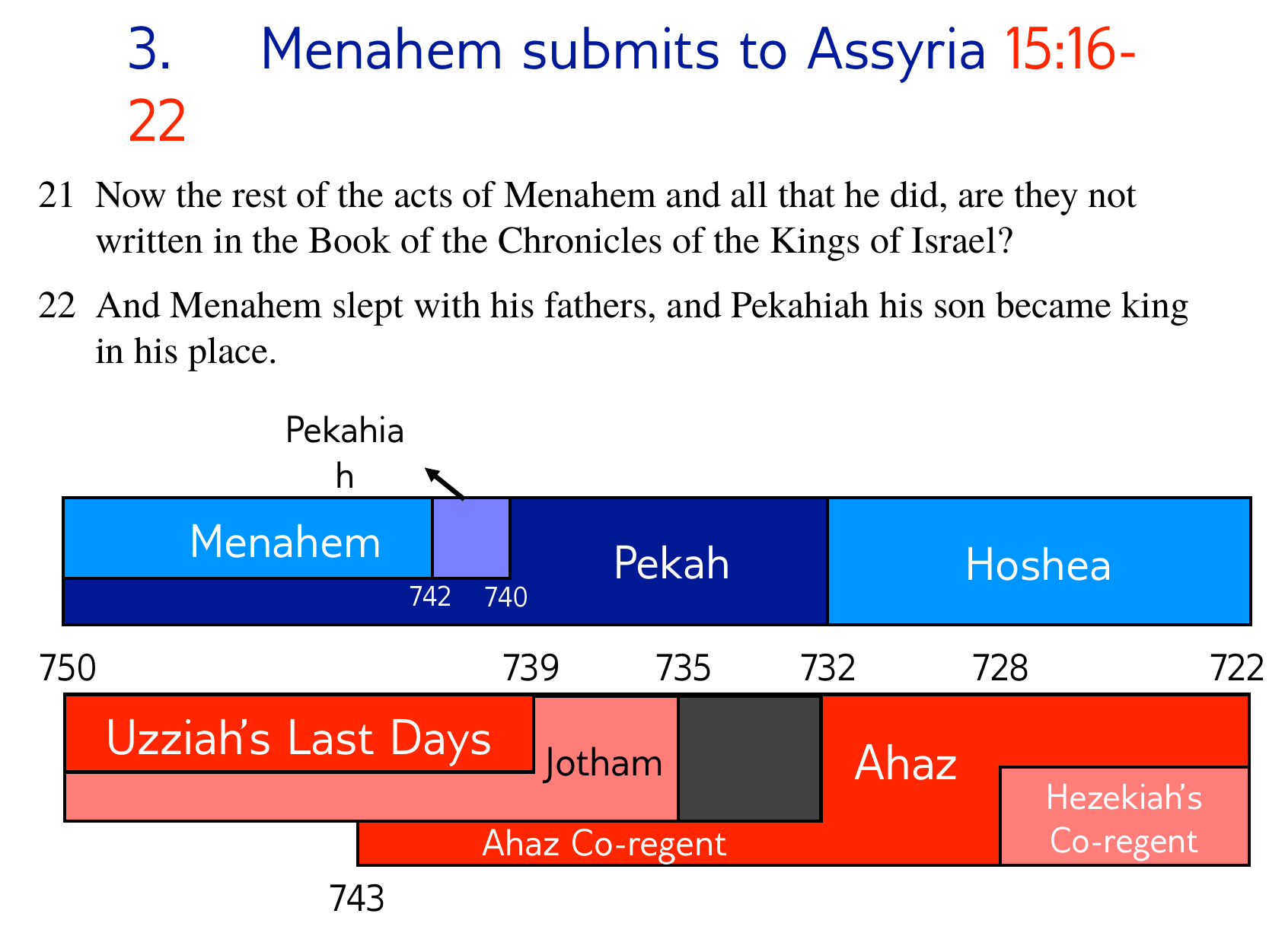

# 3.	 Menahem submits to Assyria 15:16-22
21  Now the rest of the acts of Menahem and all that he did, are they not written in the Book of the Chronicles of the Kings of Israel?
22  And Menahem slept with his fathers, and Pekahiah his son became king in his place.
Pekahiah

Menahem

Hoshea
Pekah
742
740
750
739
735
732
728
722

Uzziah’s Last Days
Ahaz
Jotham
Hezekiah’s
Co-regent
Ahaz Co-regent
743